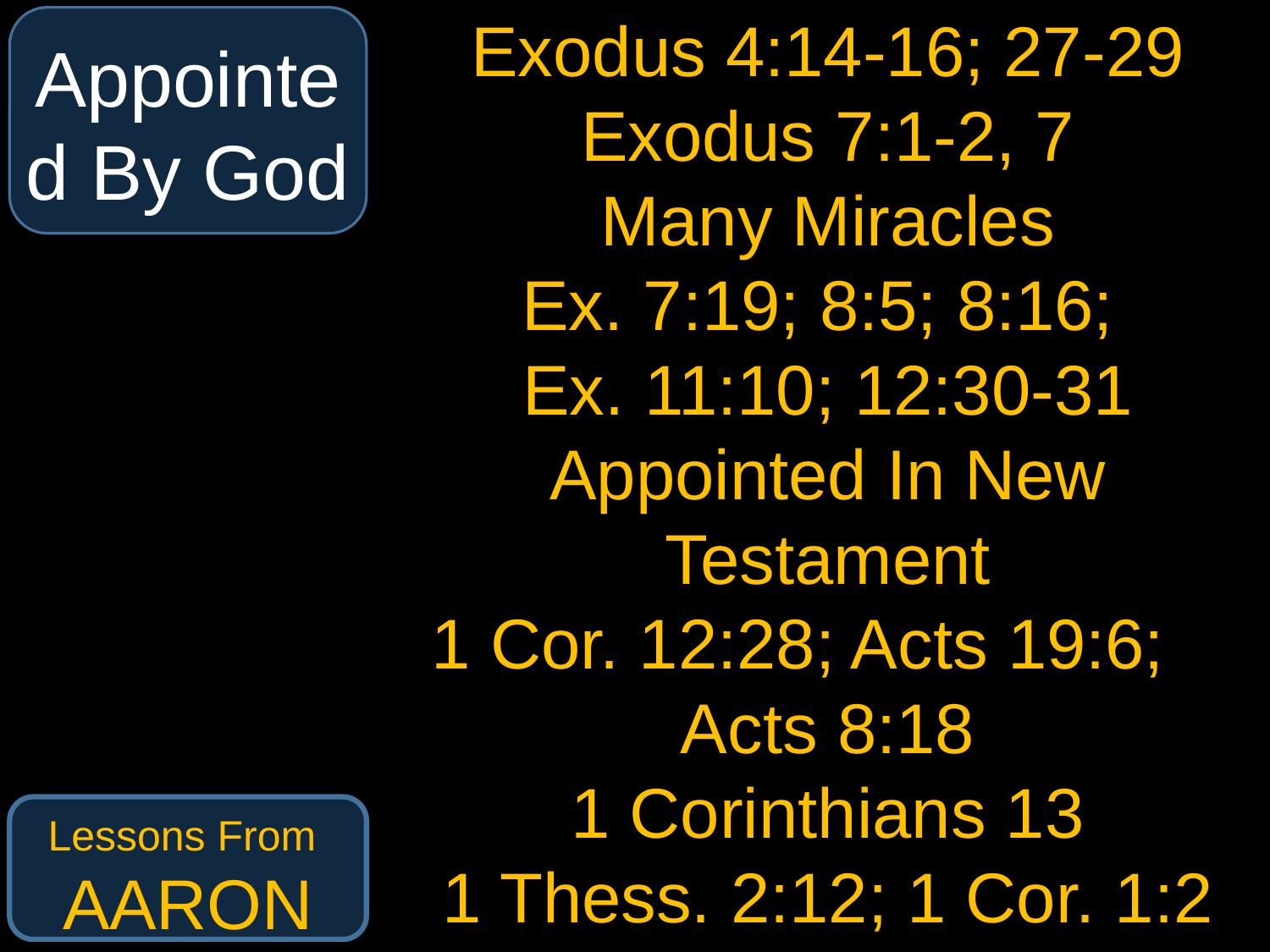

Exodus 4:14-16; 27-29
Exodus 7:1-2, 7
Many Miracles
Ex. 7:19; 8:5; 8:16;
Ex. 11:10; 12:30-31
Appointed In New Testament
1 Cor. 12:28; Acts 19:6;    Acts 8:18
1 Corinthians 13
1 Thess. 2:12; 1 Cor. 1:2

Appointed By God

Lessons From
AARON